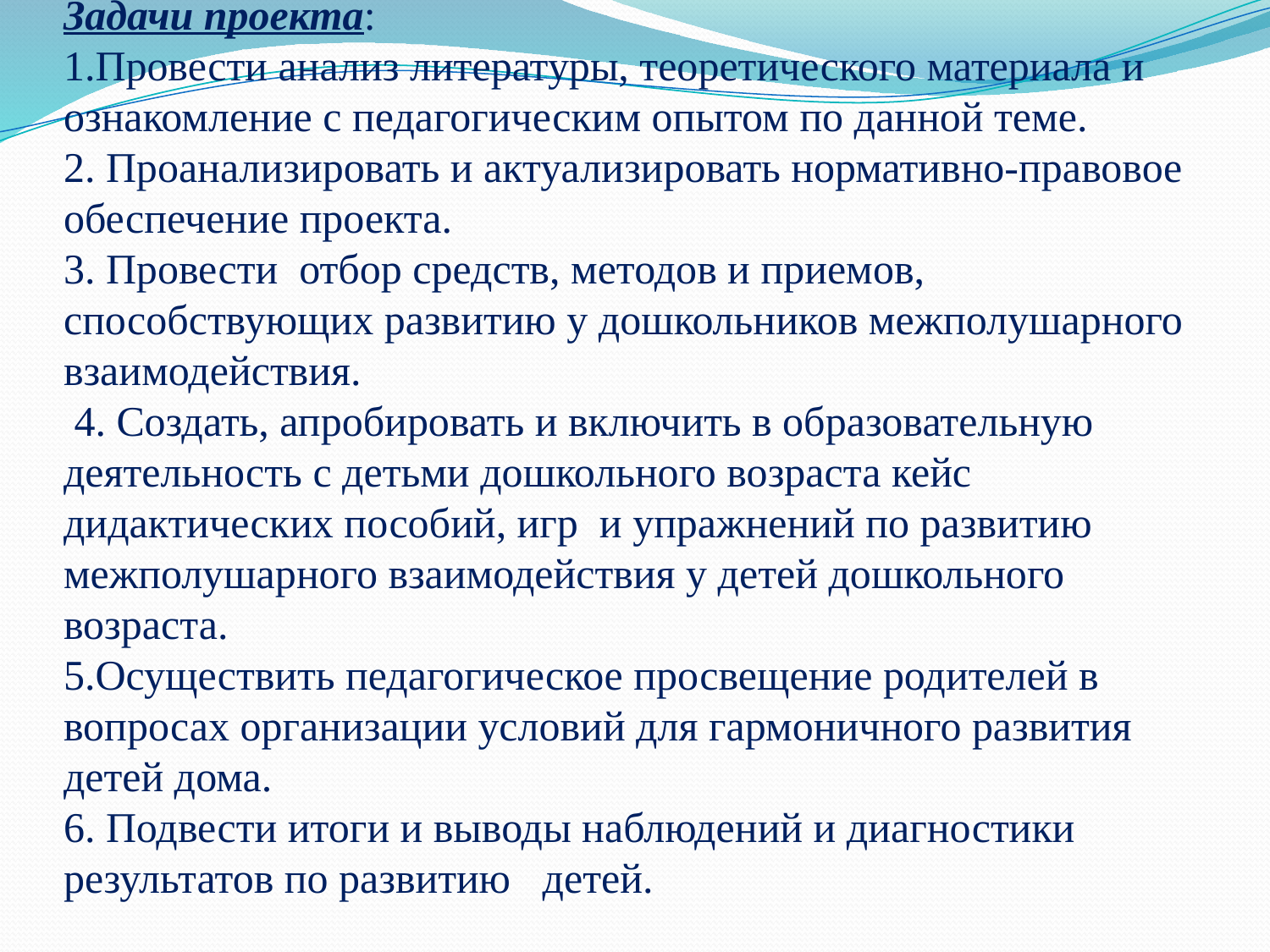

# Задачи проекта: 1.Провести анализ литературы, теоретического материала и ознакомление с педагогическим опытом по данной теме. 2. Проанализировать и актуализировать нормативно-правовое обеспечение проекта. 3. Провести  отбор средств, методов и приемов, способствующих развитию у дошкольников межполушарного взаимодействия. 4. Создать, апробировать и включить в образовательную деятельность с детьми дошкольного возраста кейс дидактических пособий, игр  и упражнений по развитию межполушарного взаимодействия у детей дошкольного возраста. 5.Осуществить педагогическое просвещение родителей в вопросах организации условий для гармоничного развития  детей дома. 6. Подвести итоги и выводы наблюдений и диагностики результатов по развитию   детей.